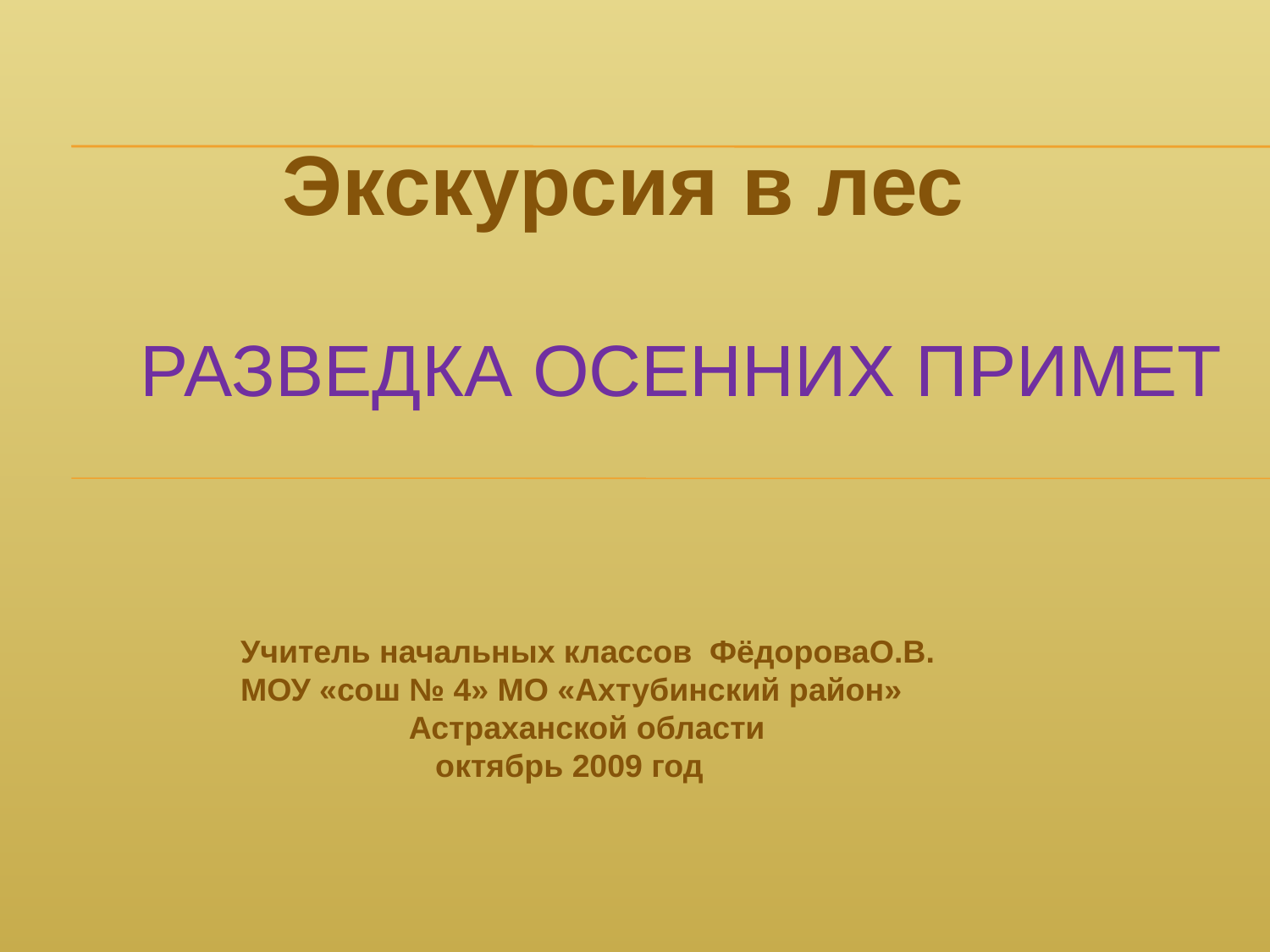

Экскурсия в лес
# Разведка осенних примет
Учитель начальных классов  ФёдороваО.В.
МОУ «сош № 4» МО «Ахтубинский район»
                   Астраханской области
                      октябрь 2009 год